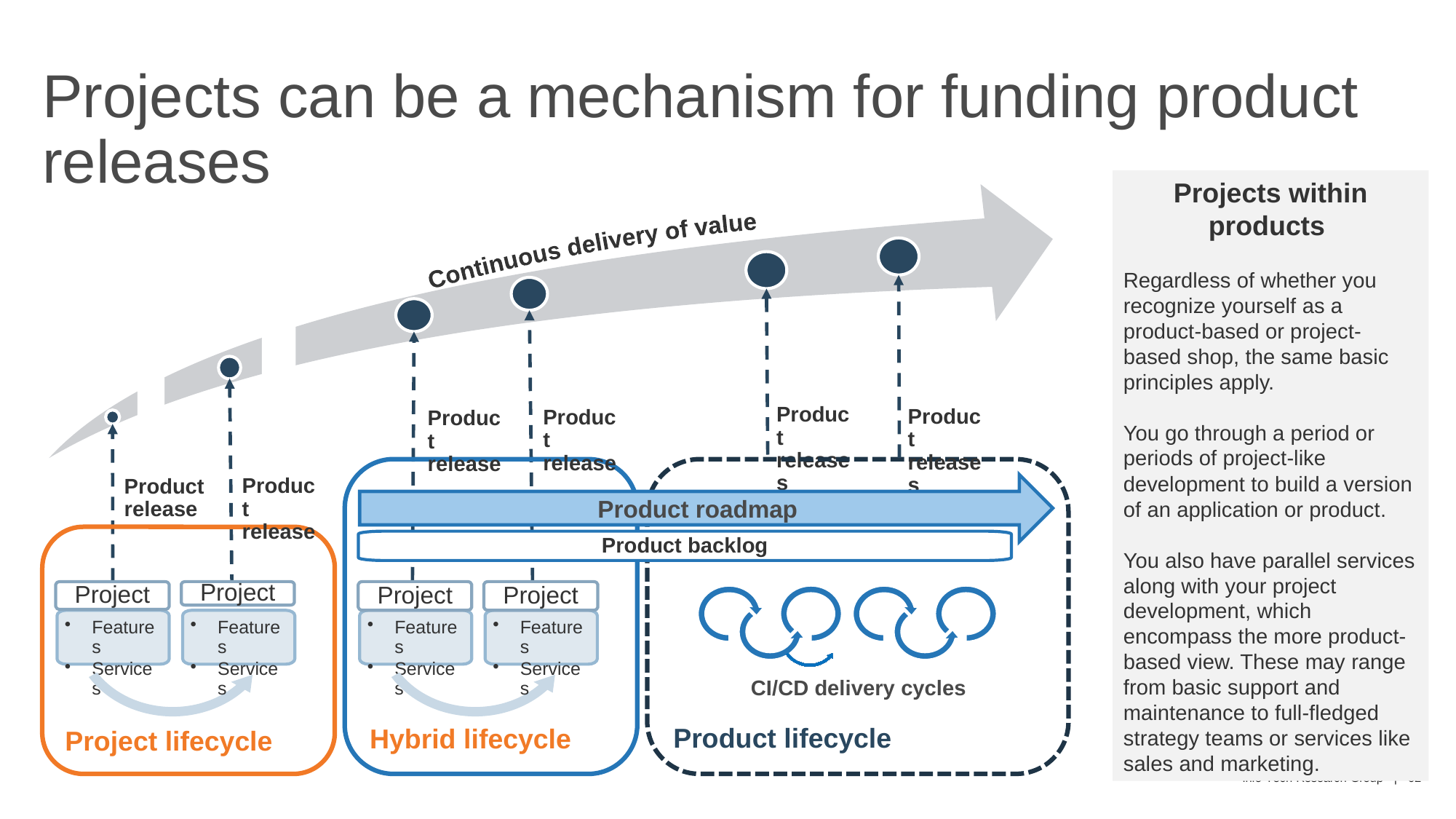

# Projects can be a mechanism for funding product releases

Projects within products

Regardless of whether you recognize yourself as a product-based or project-based shop, the same basic principles apply.

You go through a period or periods of project-like development to build a version of an application or product.

You also have parallel services along with your project development, which encompass the more product-based view. These may range from basic support and maintenance to full-fledged strategy teams or services like sales and marketing.

Product releases
Product releases
Product lifecycle

CI/CD delivery cycles
Continuous delivery of value

Product release
Product release
Hybrid lifecycle

Project
Project
Features
Services
Features
Services

Product release
Product release
Project lifecycle

Project
Project
Features
Services
Features
Services
Product roadmap
Product backlog